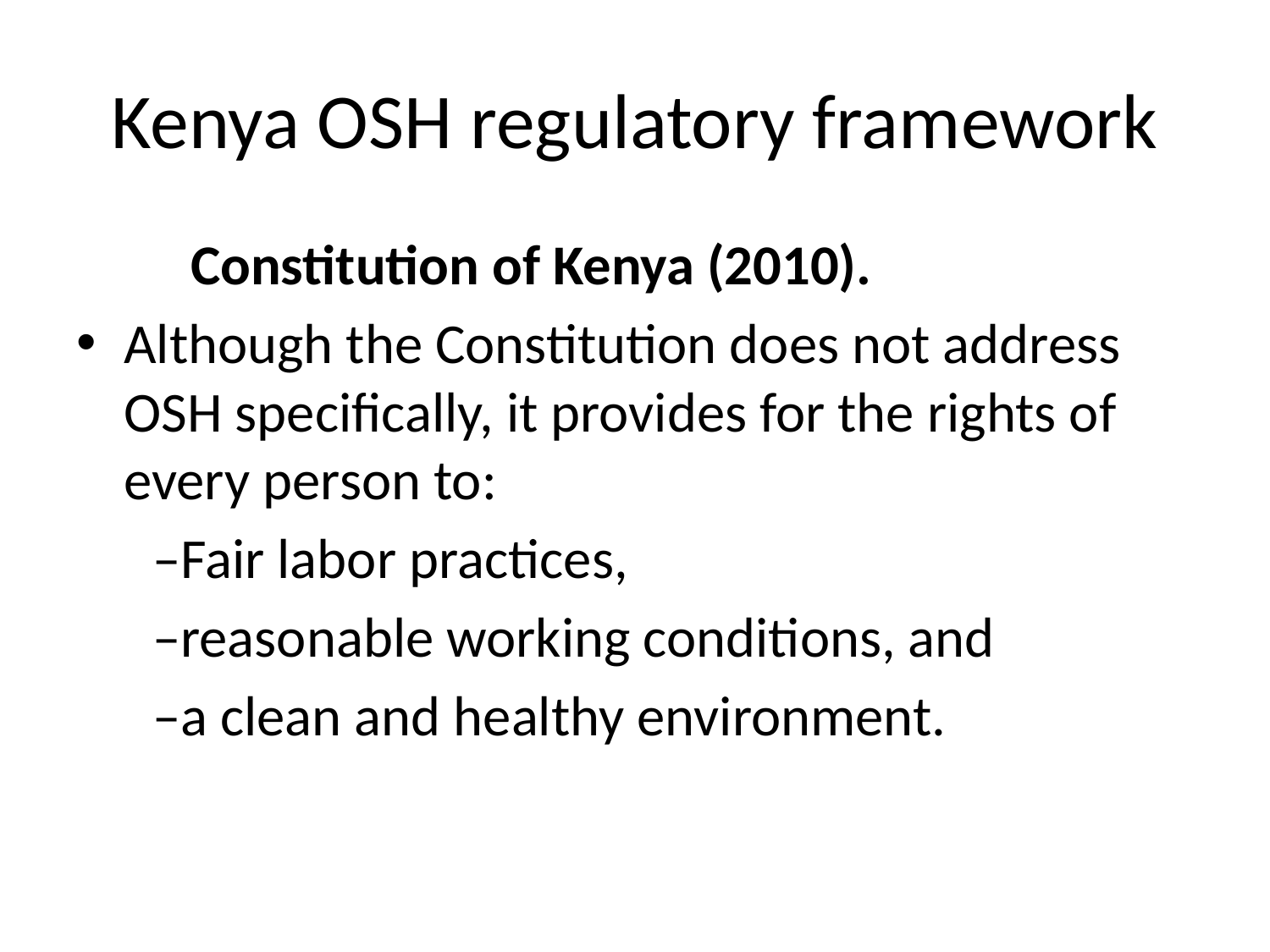

# Kenya OSH regulatory framework
         Constitution of Kenya (2010).
Although the Constitution does not address OSH specifically, it provides for the rights of every person to:
      –Fair labor practices,
      –reasonable working conditions, and
      –a clean and healthy environment.